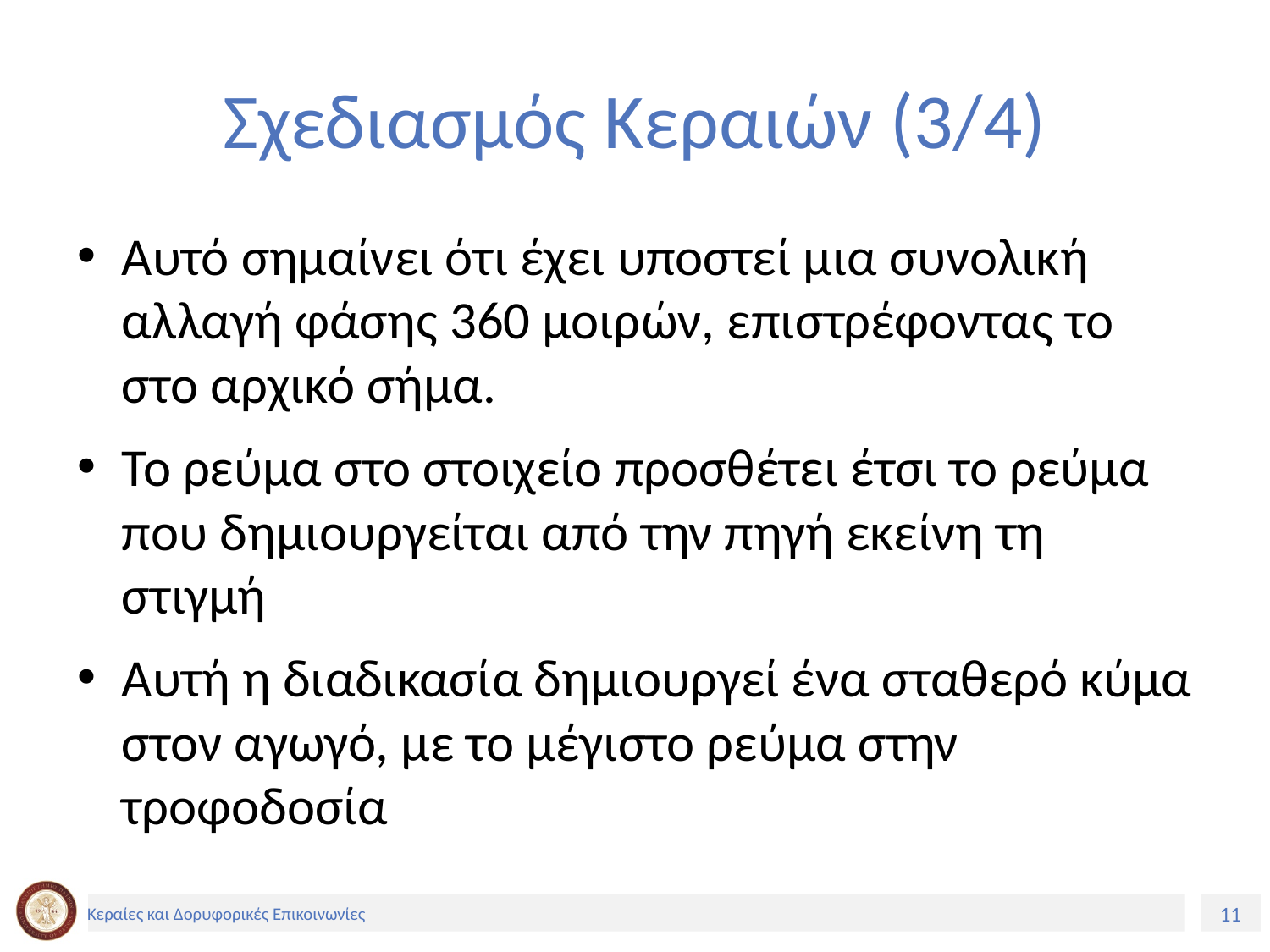

# Σχεδιασμός Κεραιών (3/4)
Αυτό σημαίνει ότι έχει υποστεί μια συνολική αλλαγή φάσης 360 μοιρών, επιστρέφοντας το στο αρχικό σήμα.
Το ρεύμα στο στοιχείο προσθέτει έτσι το ρεύμα που δημιουργείται από την πηγή εκείνη τη στιγμή
Αυτή η διαδικασία δημιουργεί ένα σταθερό κύμα στον αγωγό, με το μέγιστο ρεύμα στην τροφοδοσία